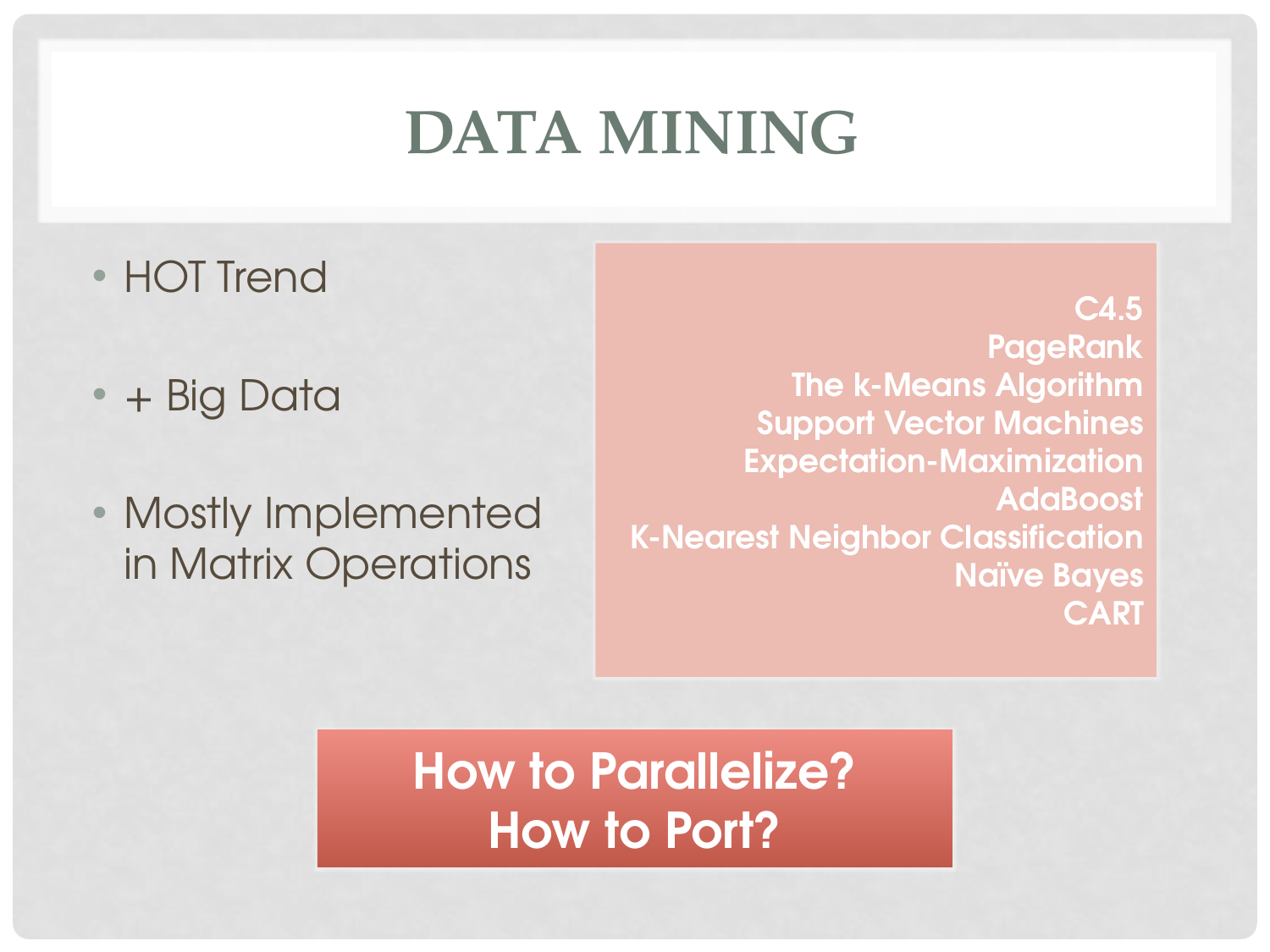

# Data Mining
HOT Trend

+ Big Data

Mostly Implemented in Matrix Operations

C4.5
PageRank
The k-Means Algorithm
Support Vector Machines
Expectation-Maximization
AdaBoost
K-Nearest Neighbor Classification
Naïve Bayes
CART
How to Parallelize?
How to Port?